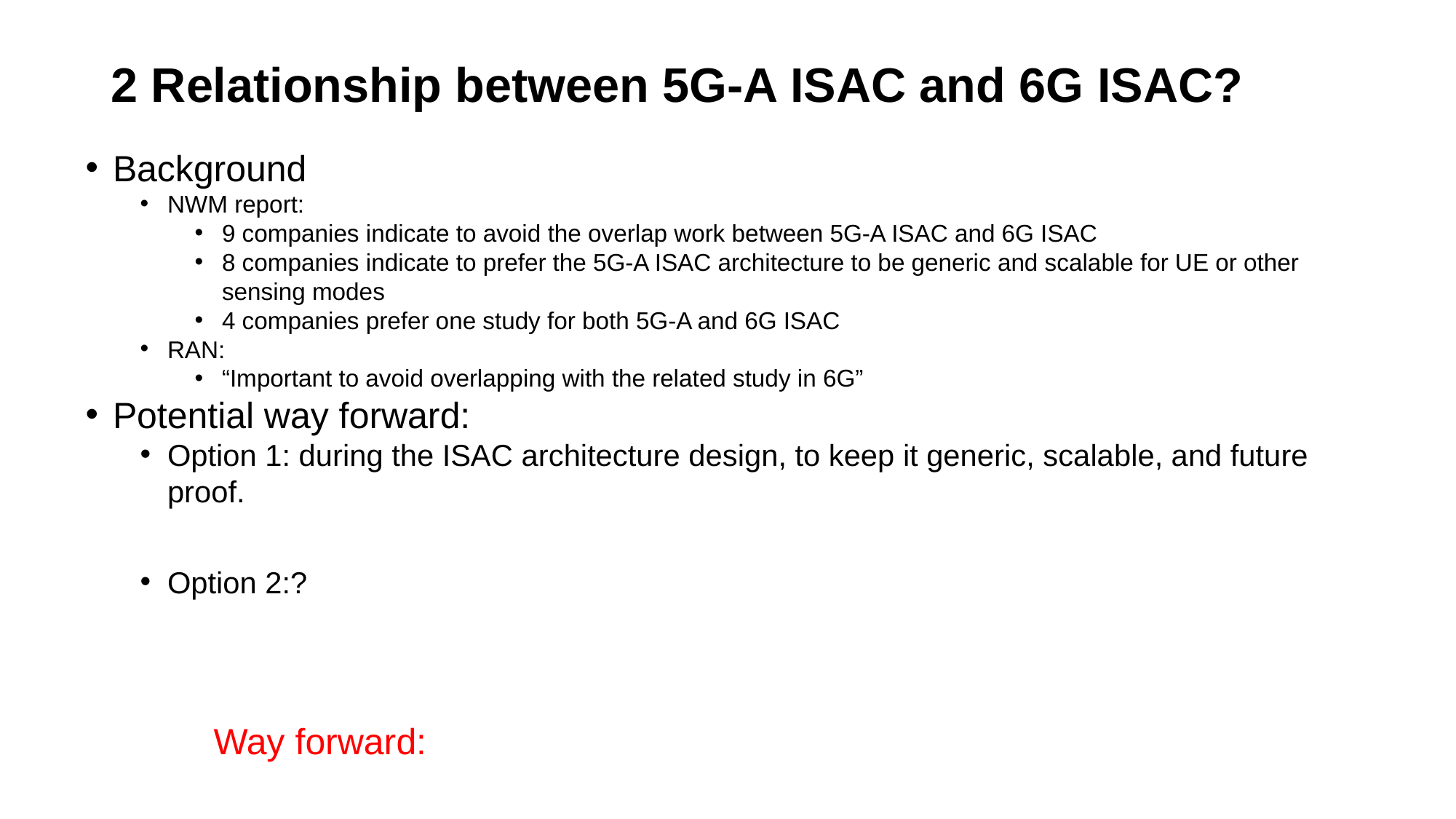

# 2 Relationship between 5G-A ISAC and 6G ISAC?
Background
NWM report:
9 companies indicate to avoid the overlap work between 5G-A ISAC and 6G ISAC
8 companies indicate to prefer the 5G-A ISAC architecture to be generic and scalable for UE or other sensing modes
4 companies prefer one study for both 5G-A and 6G ISAC
RAN:
“Important to avoid overlapping with the related study in 6G”
Potential way forward:
Option 1: during the ISAC architecture design, to keep it generic, scalable, and future proof.

Option 2:?
Way forward: